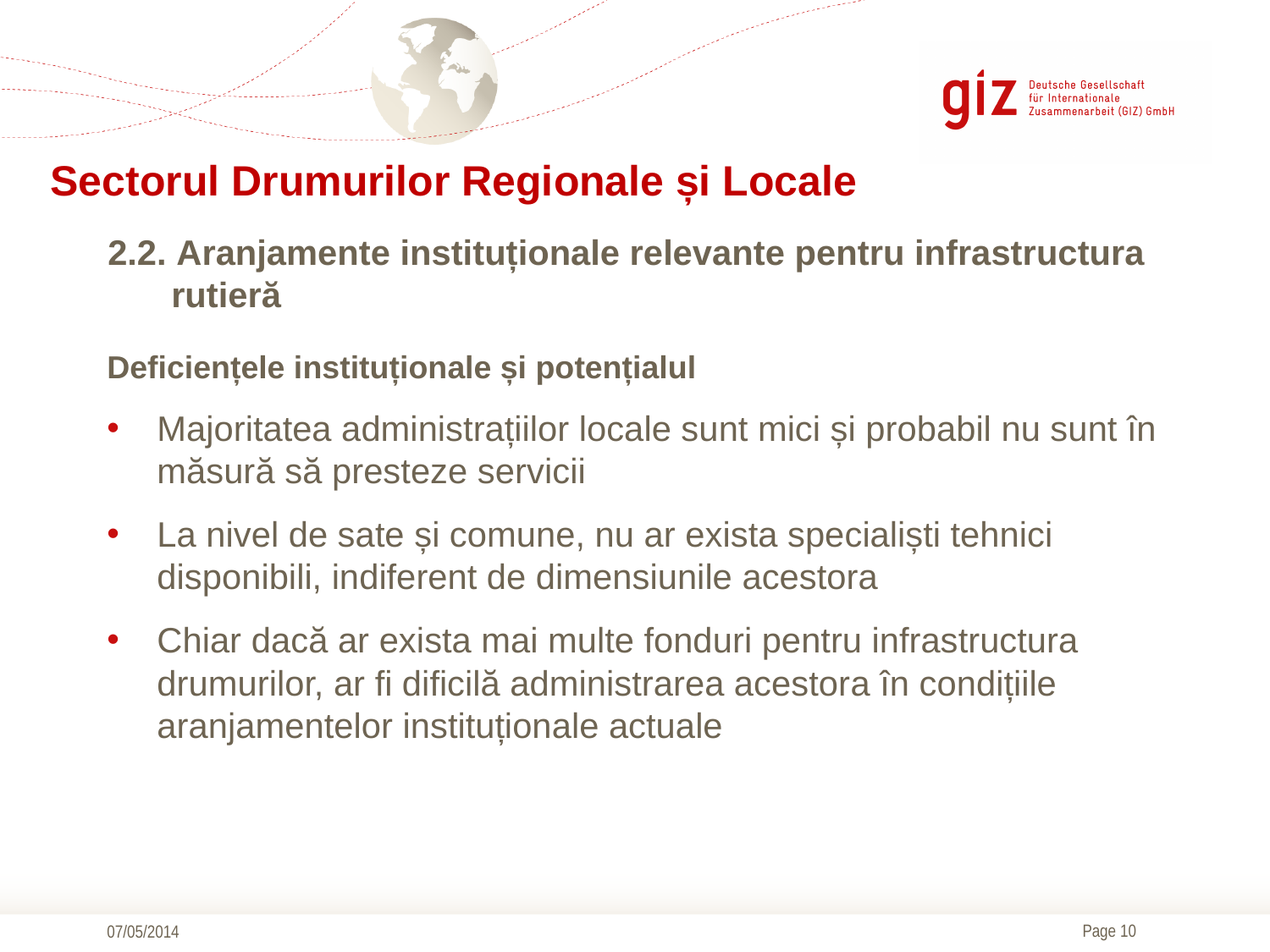

Sectorul Drumurilor Regionale și Locale
# 2.2. Aranjamente instituționale relevante pentru infrastructura rutieră
Deficiențele instituționale și potențialul
Majoritatea administrațiilor locale sunt mici și probabil nu sunt în măsură să presteze servicii
La nivel de sate și comune, nu ar exista specialiști tehnici disponibili, indiferent de dimensiunile acestora
Chiar dacă ar exista mai multe fonduri pentru infrastructura drumurilor, ar fi dificilă administrarea acestora în condițiile aranjamentelor instituționale actuale
07/05/2014